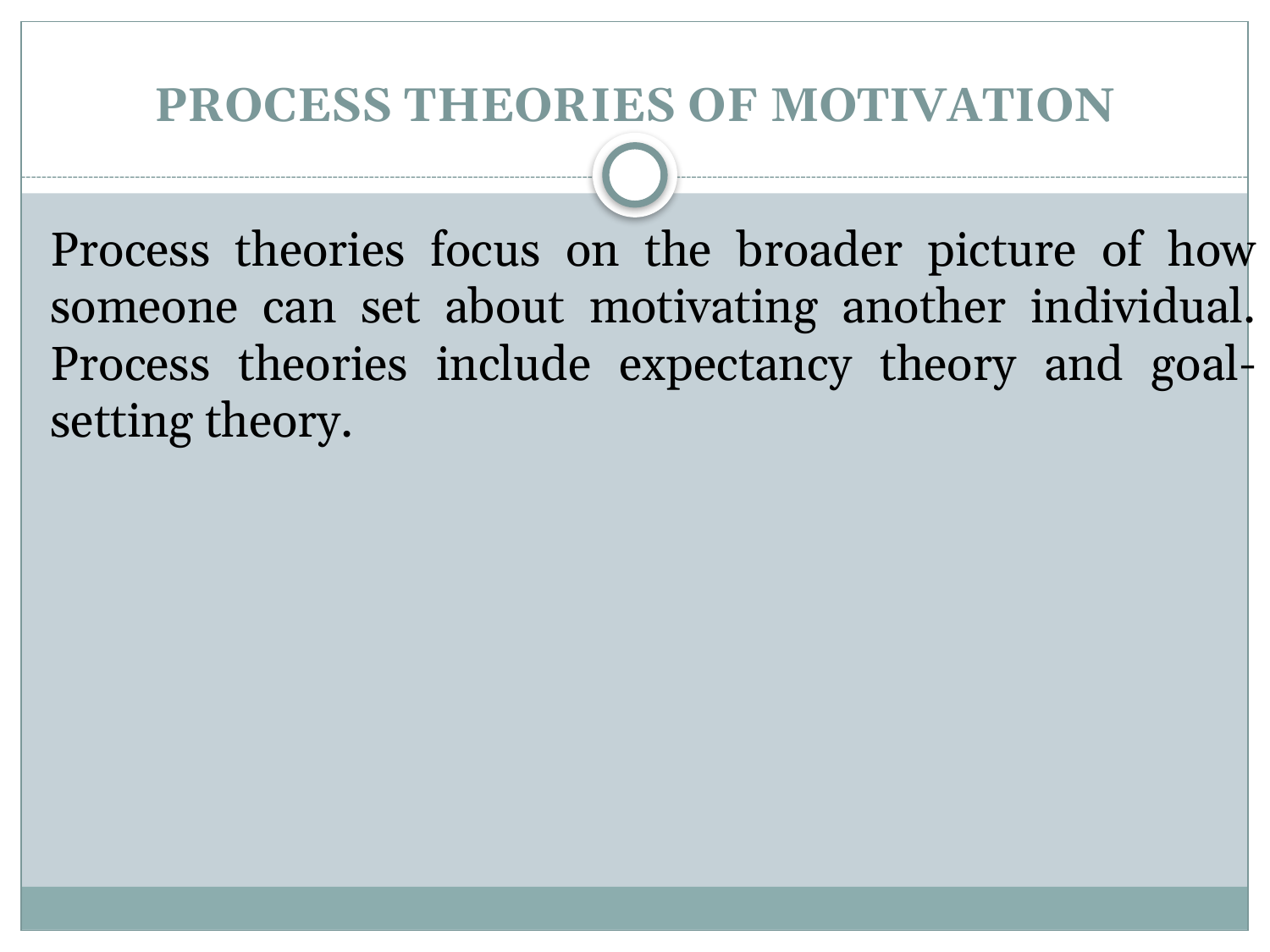

# PROCESS THEORIES OF MOTIVATION
	Process theories focus on the broader picture of how someone can set about motivating another individual. Process theories include expectancy theory and goal-setting theory.